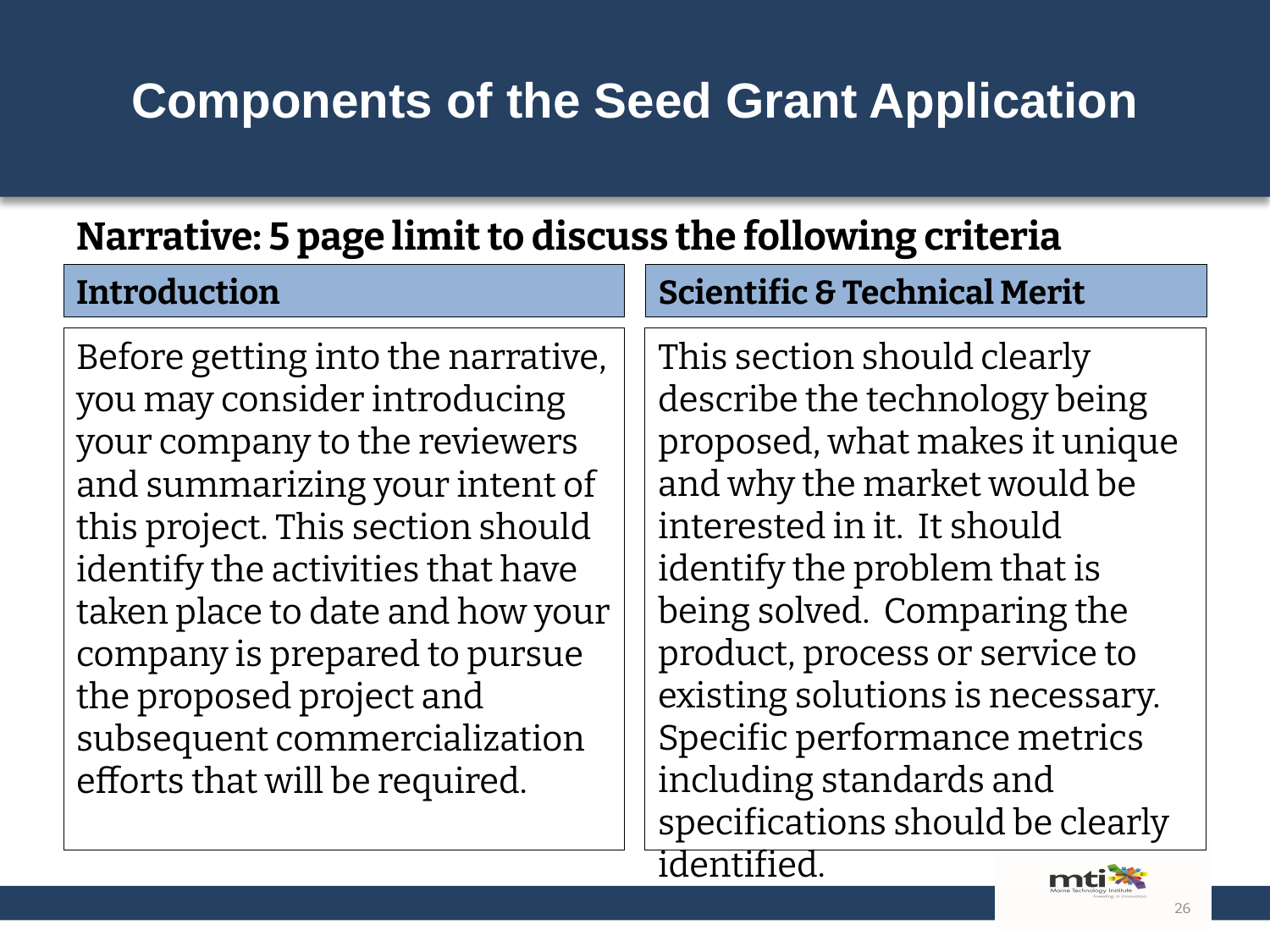

# Components of the Seed Grant Application
Narrative: 5 page limit to discuss the following criteria
Introduction
Scientific & Technical Merit
Before getting into the narrative, you may consider introducing your company to the reviewers and summarizing your intent of this project. This section should identify the activities that have taken place to date and how your company is prepared to pursue the proposed project and subsequent commercialization efforts that will be required.
This section should clearly describe the technology being proposed, what makes it unique and why the market would be interested in it.  It should identify the problem that is being solved.  Comparing the product, process or service to existing solutions is necessary.  Specific performance metrics including standards and specifications should be clearly identified.
26